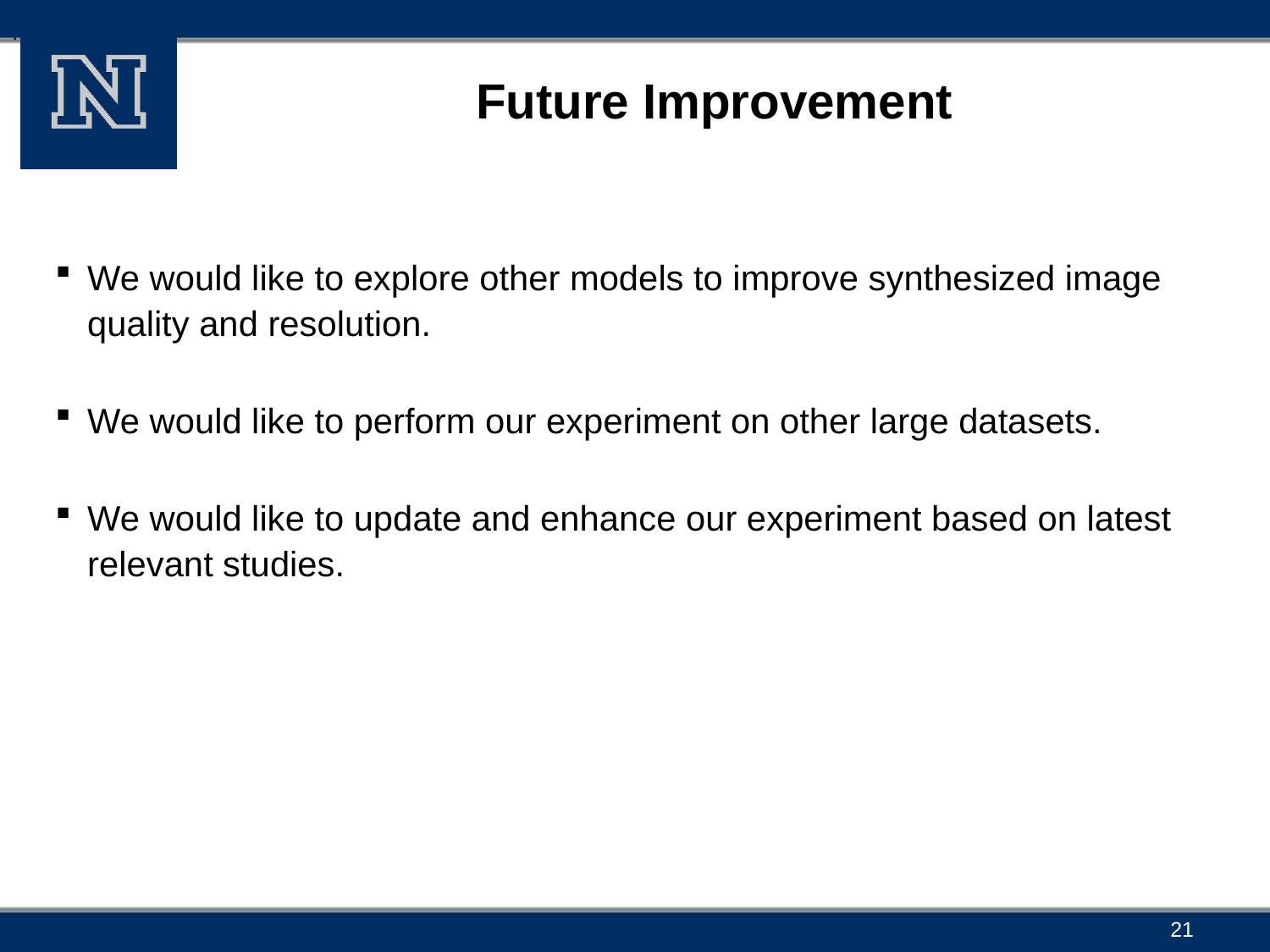

.
# Future Improvement

We would like to explore other models to improve synthesized image quality and resolution.
We would like to perform our experiment on other large datasets.
We would like to update and enhance our experiment based on latest relevant studies.
21